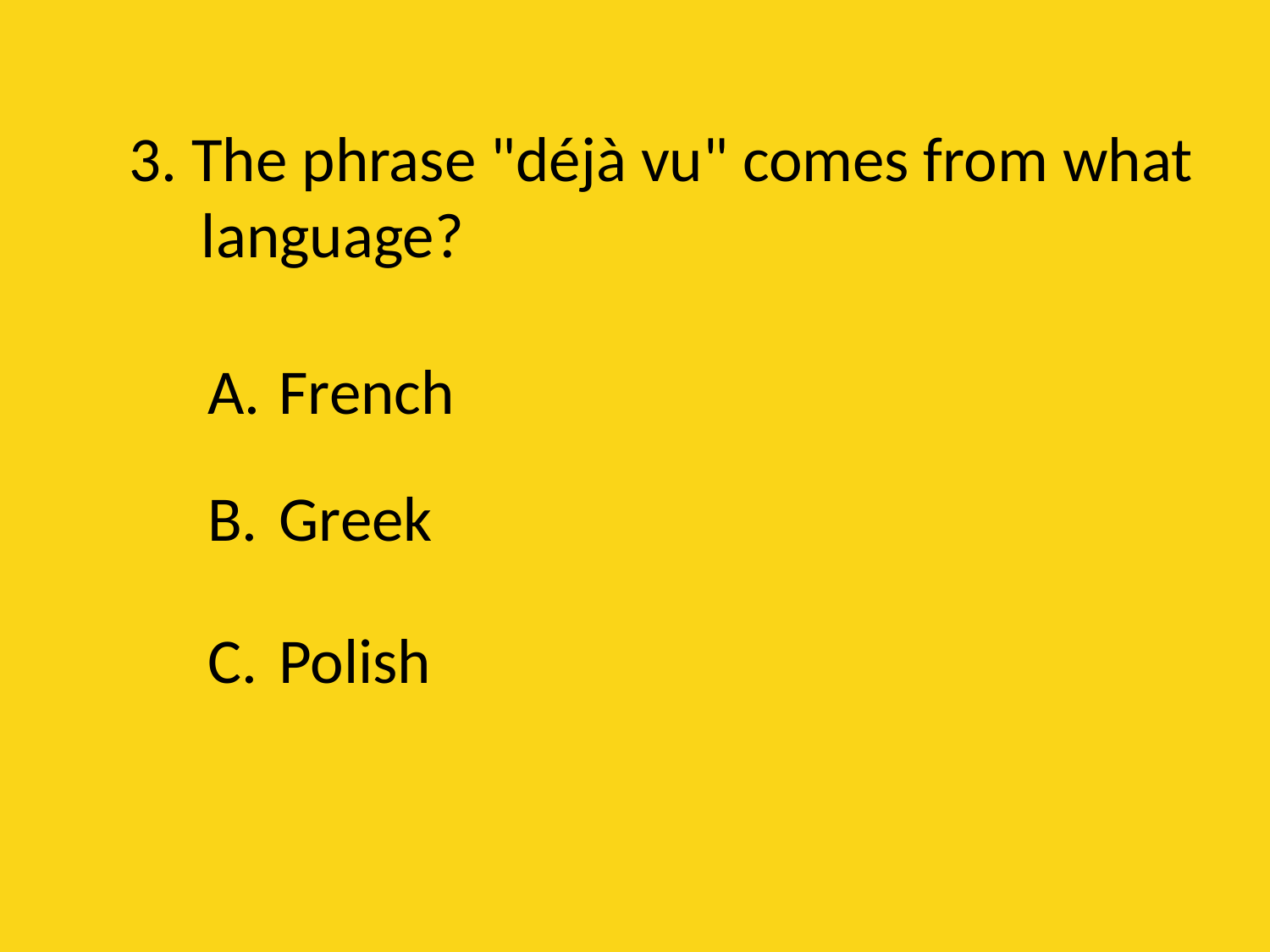

# 3. The phrase "déjà vu" comes from what language?
French
Greek
Polish